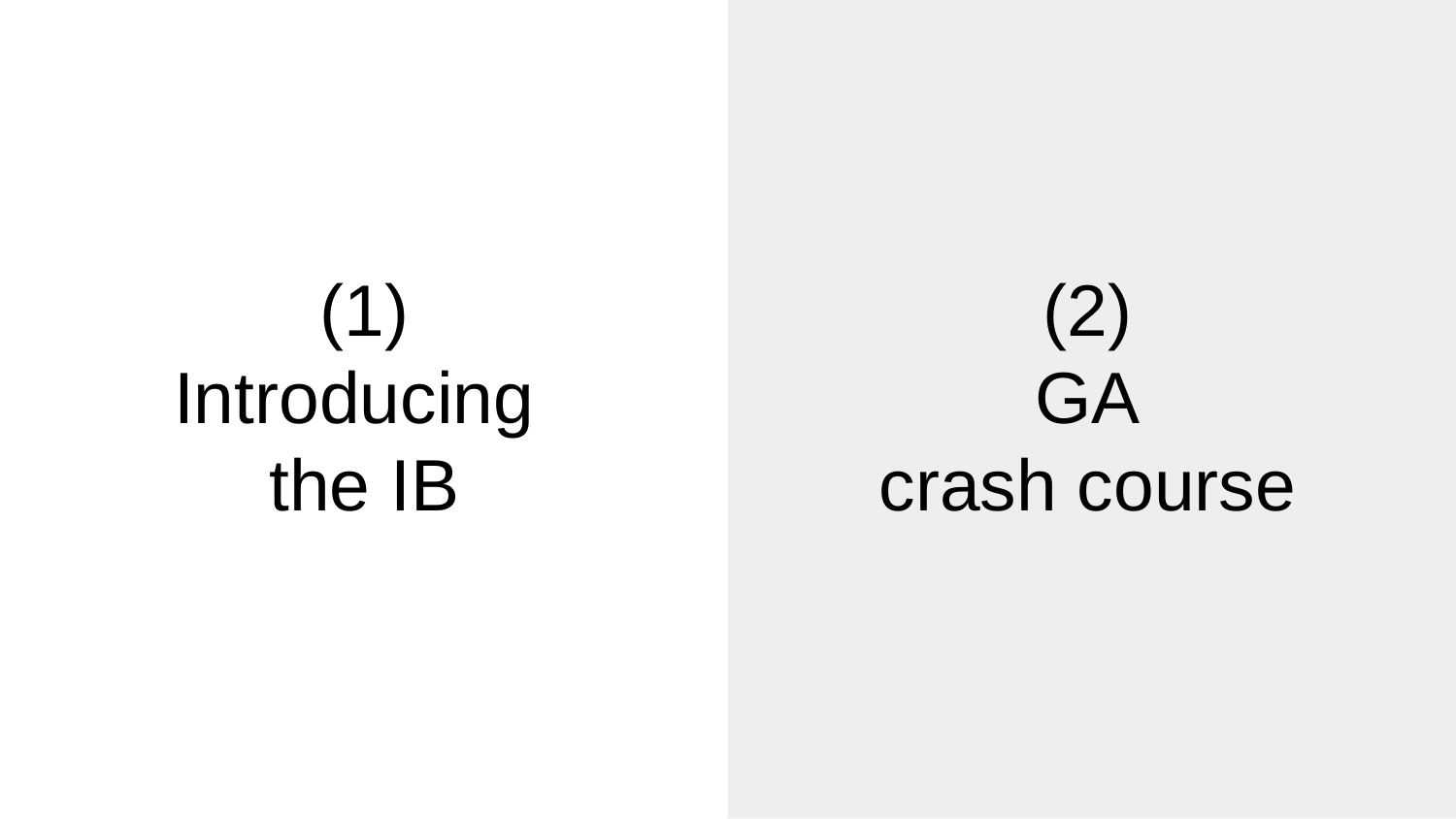

# (1)
Introducing
the IB
(2)
GA
crash course